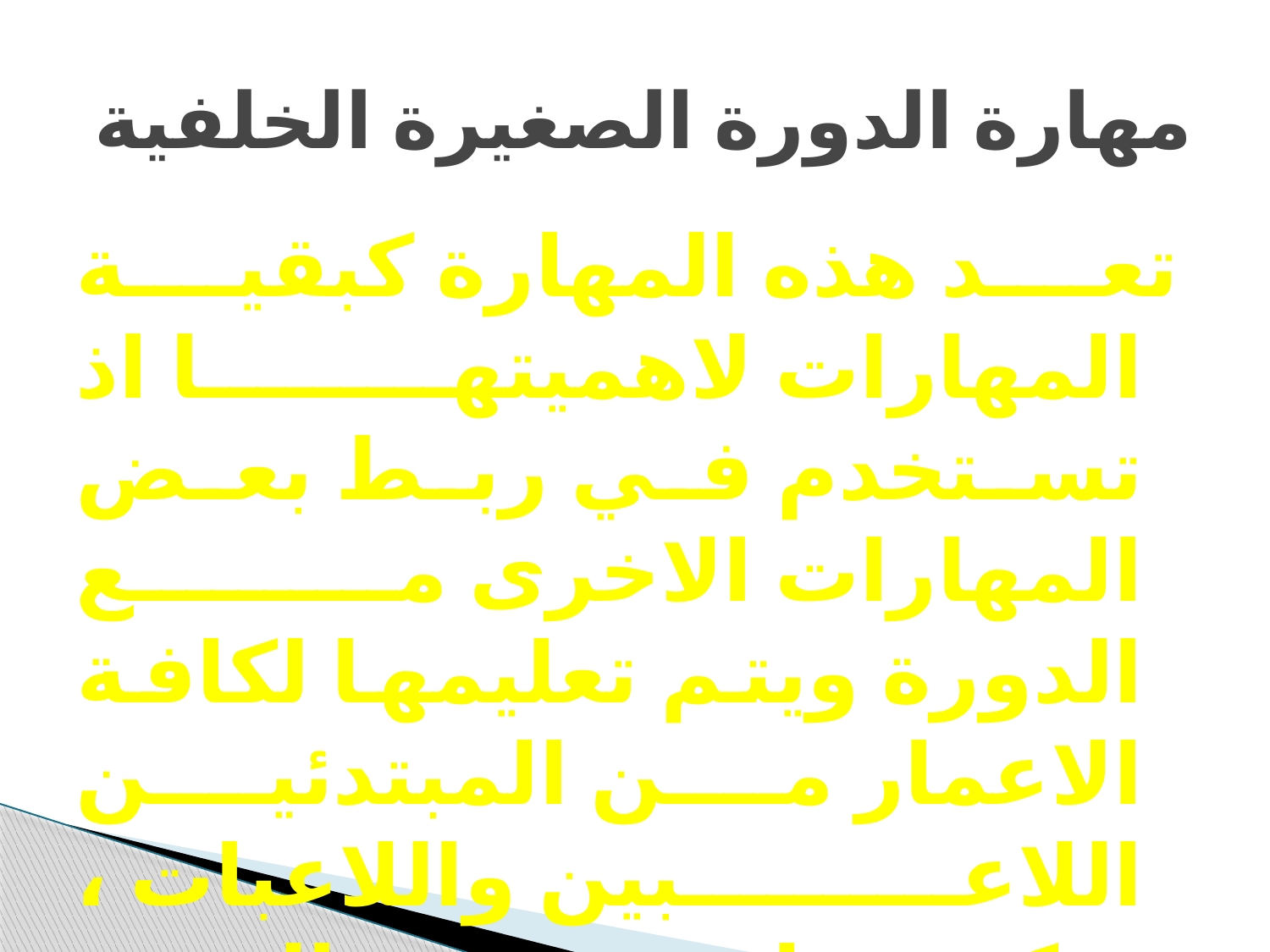

# مهارة الدورة الصغيرة الخلفية
تعد هذه المهارة كبقية المهارات لاهميتها اذ تستخدم في ربط بعض المهارات الاخرى مع الدورة ويتم تعليمها لكافة الاعمار من المبتدئين اللاعبين واللاعبات ، وتكون على نوعين الدورة الامامية والدورة الخلفية .